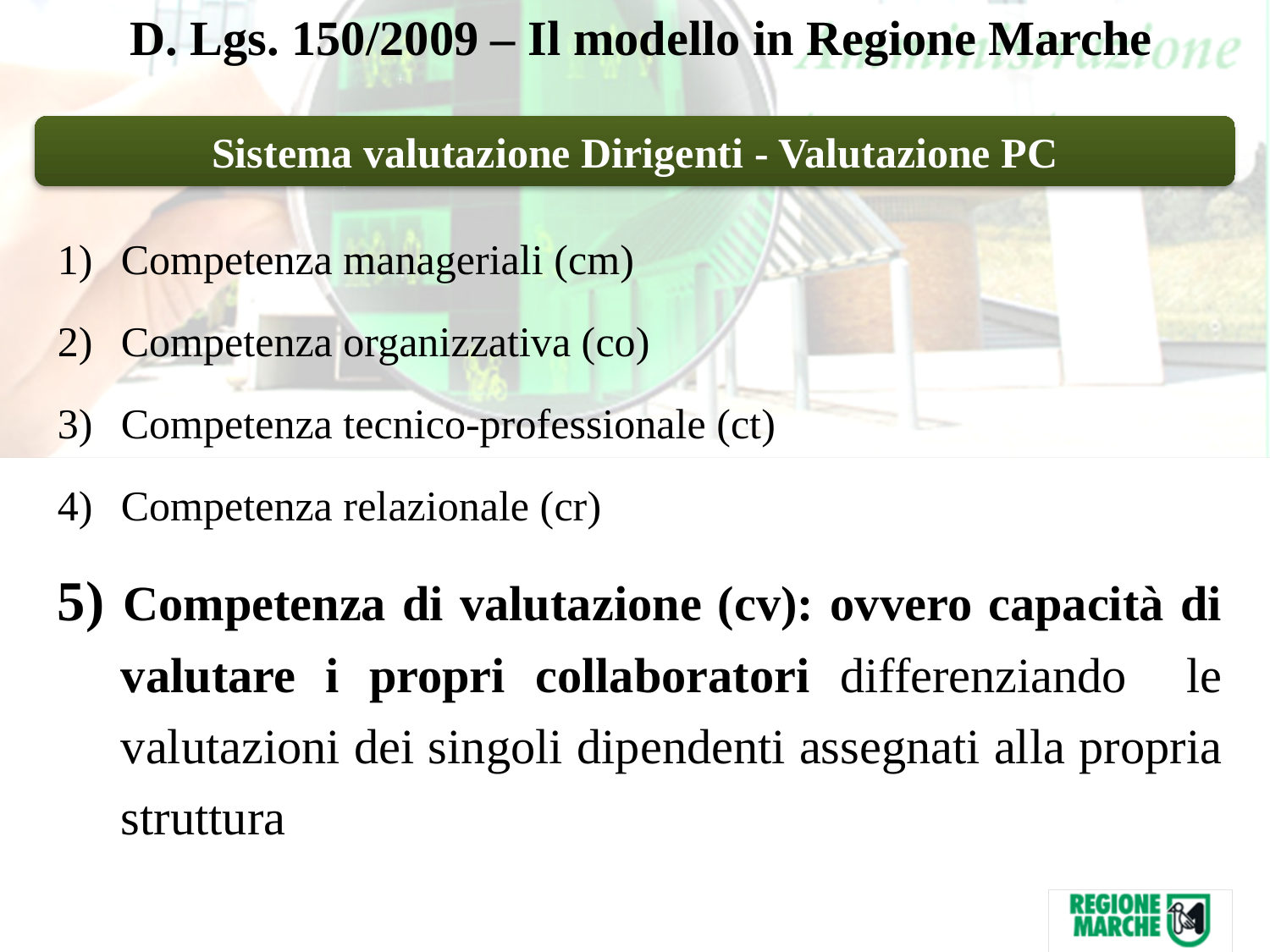

D. Lgs. 150/2009 – Il modello in Regione Marche
Sistema valutazione Dirigenti - Valutazione PC
Competenza manageriali (cm)
Competenza organizzativa (co)
Competenza tecnico-professionale (ct)
Competenza relazionale (cr)
5) Competenza di valutazione (cv): ovvero capacità di valutare i propri collaboratori differenziando  le valutazioni dei singoli dipendenti assegnati alla propria struttura